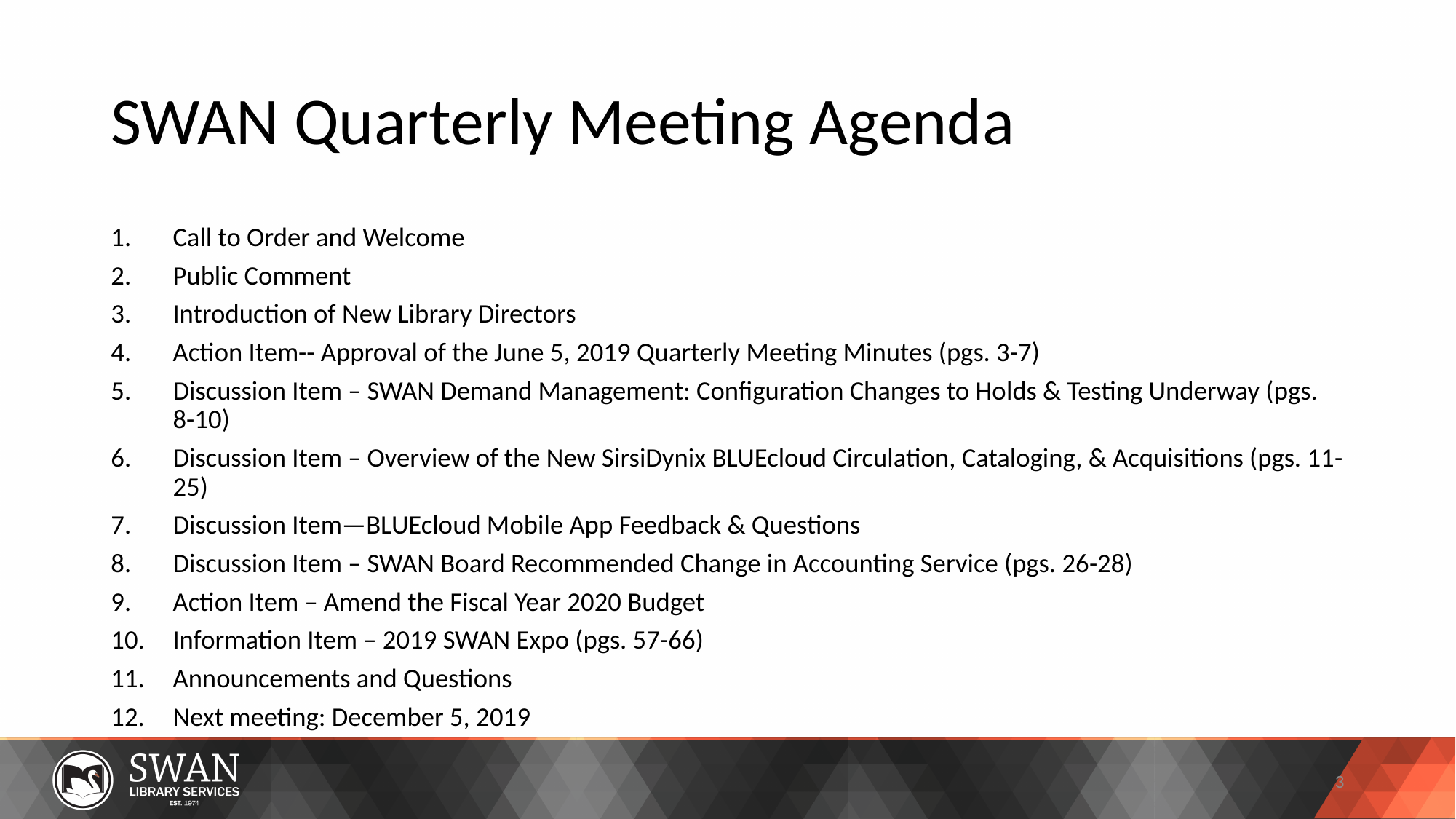

# SWAN Quarterly Meeting Agenda
Call to Order and Welcome
Public Comment
Introduction of New Library Directors
Action Item-- Approval of the June 5, 2019 Quarterly Meeting Minutes (pgs. 3-7)
Discussion Item – SWAN Demand Management: Configuration Changes to Holds & Testing Underway (pgs. 8-10)
Discussion Item – Overview of the New SirsiDynix BLUEcloud Circulation, Cataloging, & Acquisitions (pgs. 11-25)
Discussion Item—BLUEcloud Mobile App Feedback & Questions
Discussion Item – SWAN Board Recommended Change in Accounting Service (pgs. 26-28)
Action Item – Amend the Fiscal Year 2020 Budget
Information Item – 2019 SWAN Expo (pgs. 57-66)
Announcements and Questions
Next meeting: December 5, 2019

3